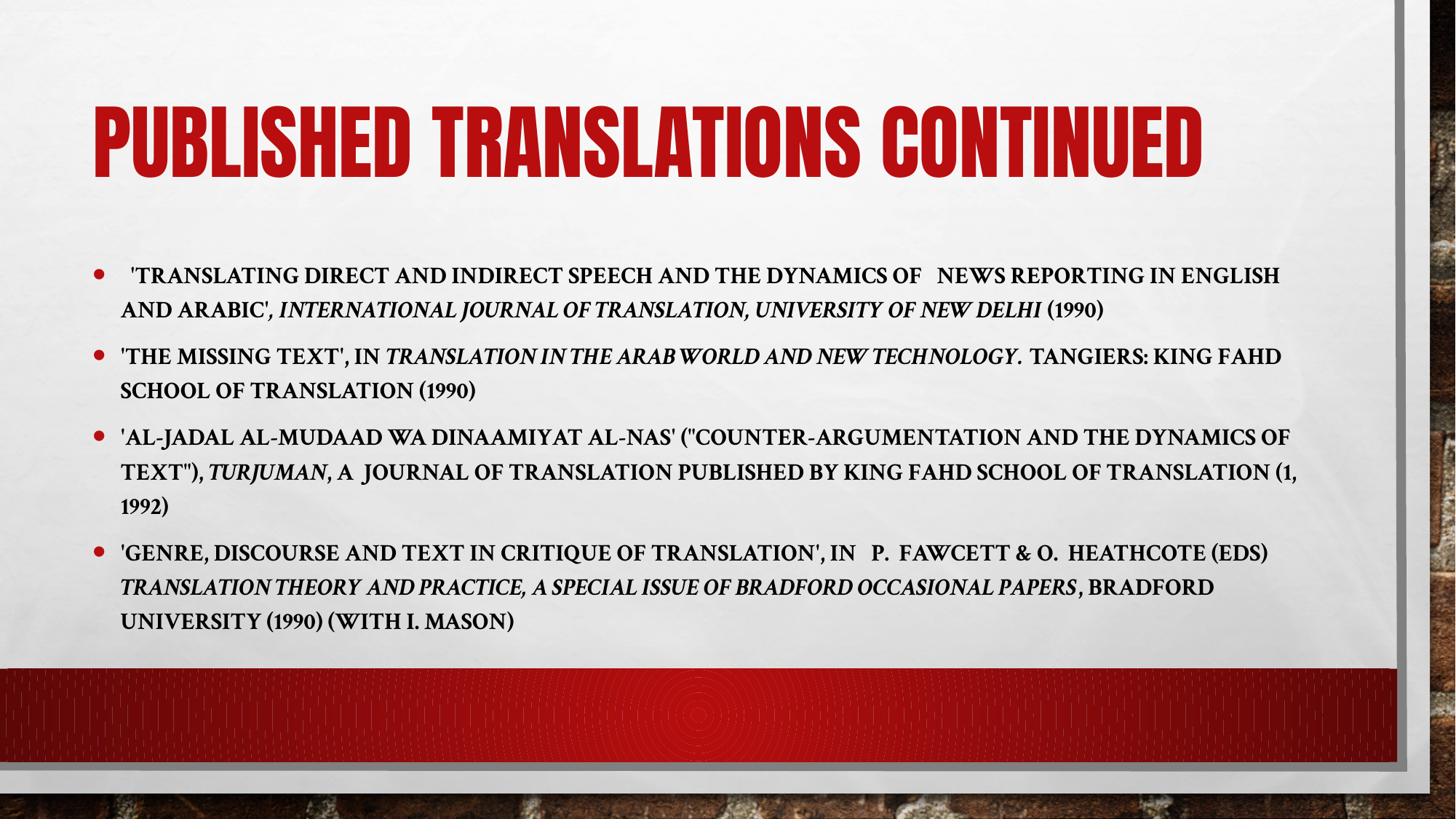

# Published Translations CONTINUED
  'Translating direct and indirect speech and the dynamics of   news reporting in English and Arabic', International Journal of Translation, University of New Delhi (1990)
'The missing text', in Translation in the Arab World and New Technology. Tangiers: King Fahd  School of Translation (1990)
'al-jadal al-muDaad wa dinaamiyat al-naS' ("Counter-argumentation and the dynamics of text"), Turjuman, a  journal of translation published by King Fahd School of Translation (1, 1992)
'Genre, discourse and text in critique of translation', in   P.  Fawcett & O.  Heathcote (eds) Translation Theory and Practice, a special issue of Bradford Occasional Papers, Bradford University (1990) (with I. Mason)